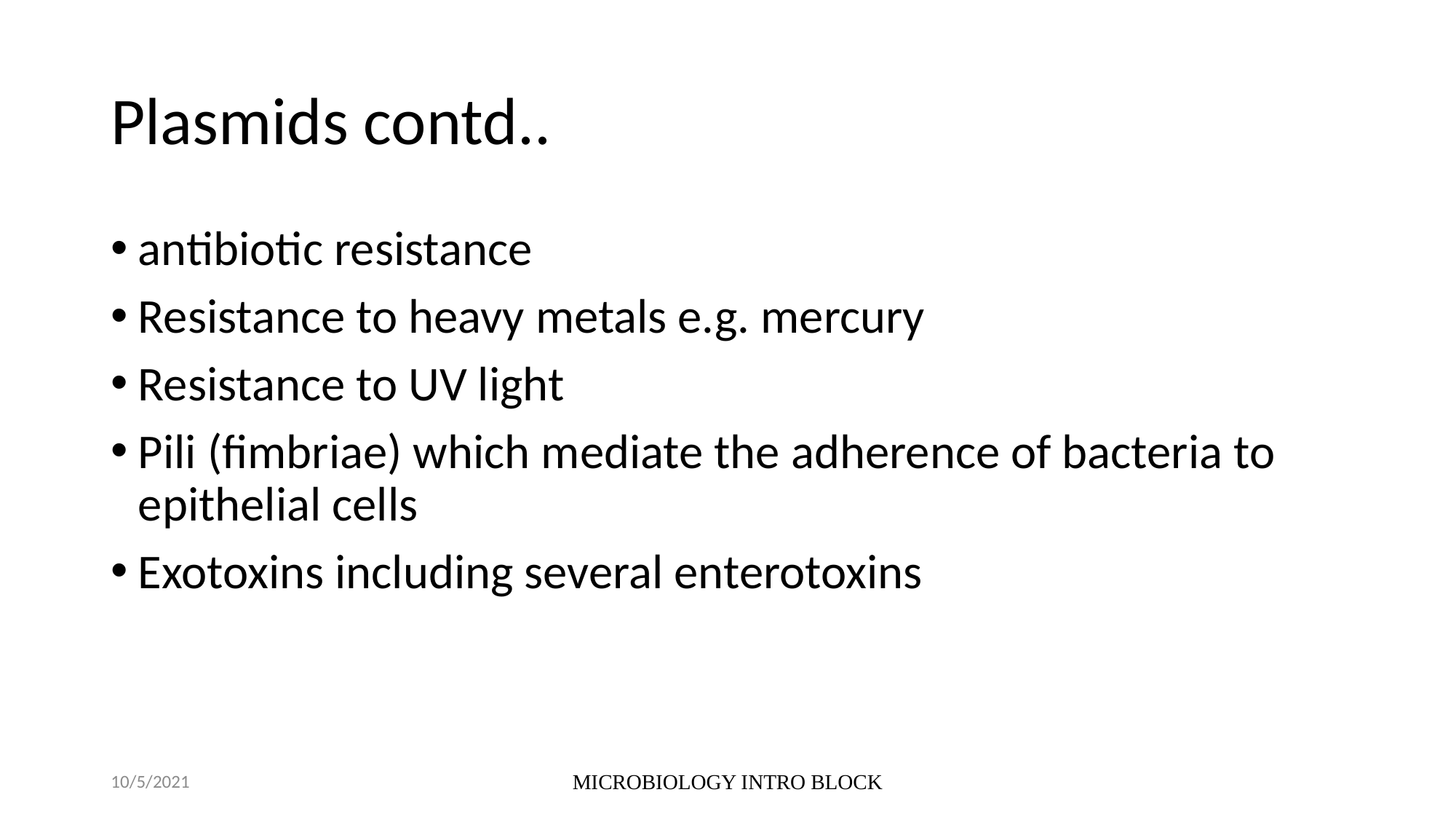

# Plasmids contd..
antibiotic resistance
Resistance to heavy metals e.g. mercury
Resistance to UV light
Pili (fimbriae) which mediate the adherence of bacteria to epithelial cells
Exotoxins including several enterotoxins

10/5/2021
MICROBIOLOGY INTRO BLOCK